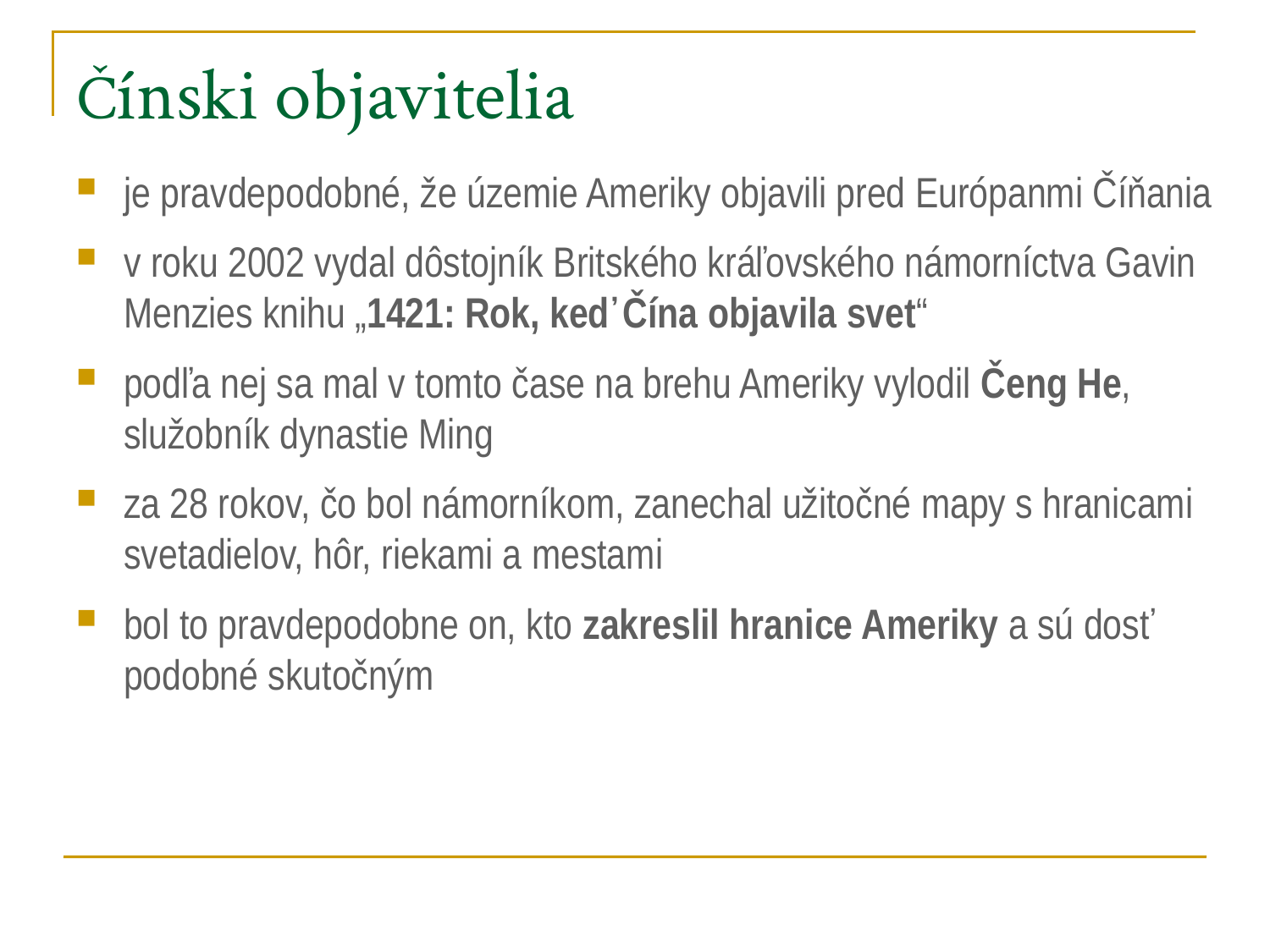

# Čínski objavitelia
je pravdepodobné, že územie Ameriky objavili pred Európanmi Číňania
v roku 2002 vydal dôstojník Britského kráľovského námorníctva Gavin Menzies knihu „1421: Rok, keď Čína objavila svet“
podľa nej sa mal v tomto čase na brehu Ameriky vylodil Čeng He, služobník dynastie Ming
za 28 rokov, čo bol námorníkom, zanechal užitočné mapy s hranicami svetadielov, hôr, riekami a mestami
bol to pravdepodobne on, kto zakreslil hranice Ameriky a sú dosť podobné skutočným